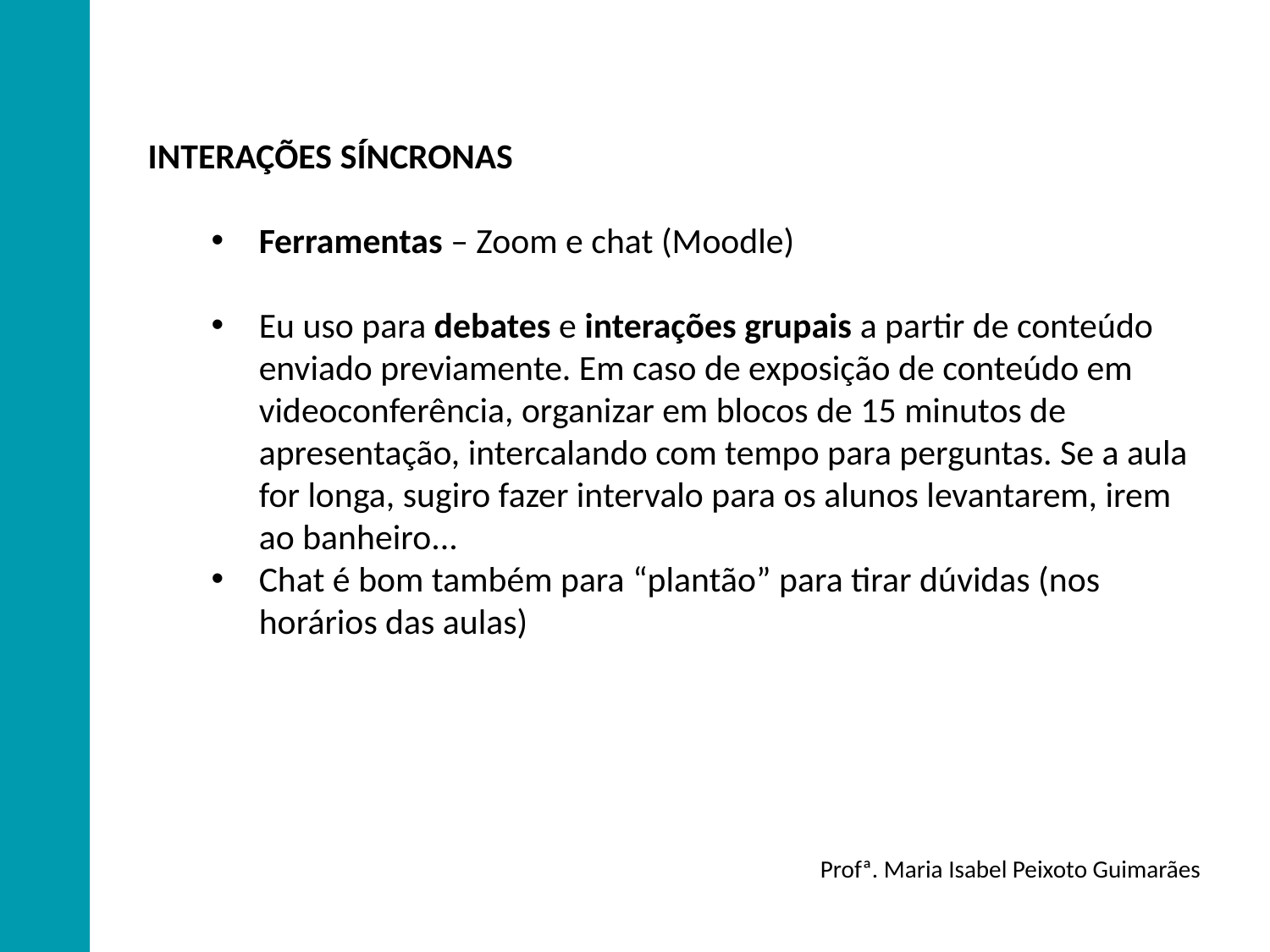

INTERAÇÕES SÍNCRONAS

Ferramentas – Zoom e chat (Moodle)

Eu uso para debates e interações grupais a partir de conteúdo enviado previamente. Em caso de exposição de conteúdo em videoconferência, organizar em blocos de 15 minutos de apresentação, intercalando com tempo para perguntas. Se a aula for longa, sugiro fazer intervalo para os alunos levantarem, irem ao banheiro...
Chat é bom também para “plantão” para tirar dúvidas (nos horários das aulas)

Profª. Maria Isabel Peixoto Guimarães